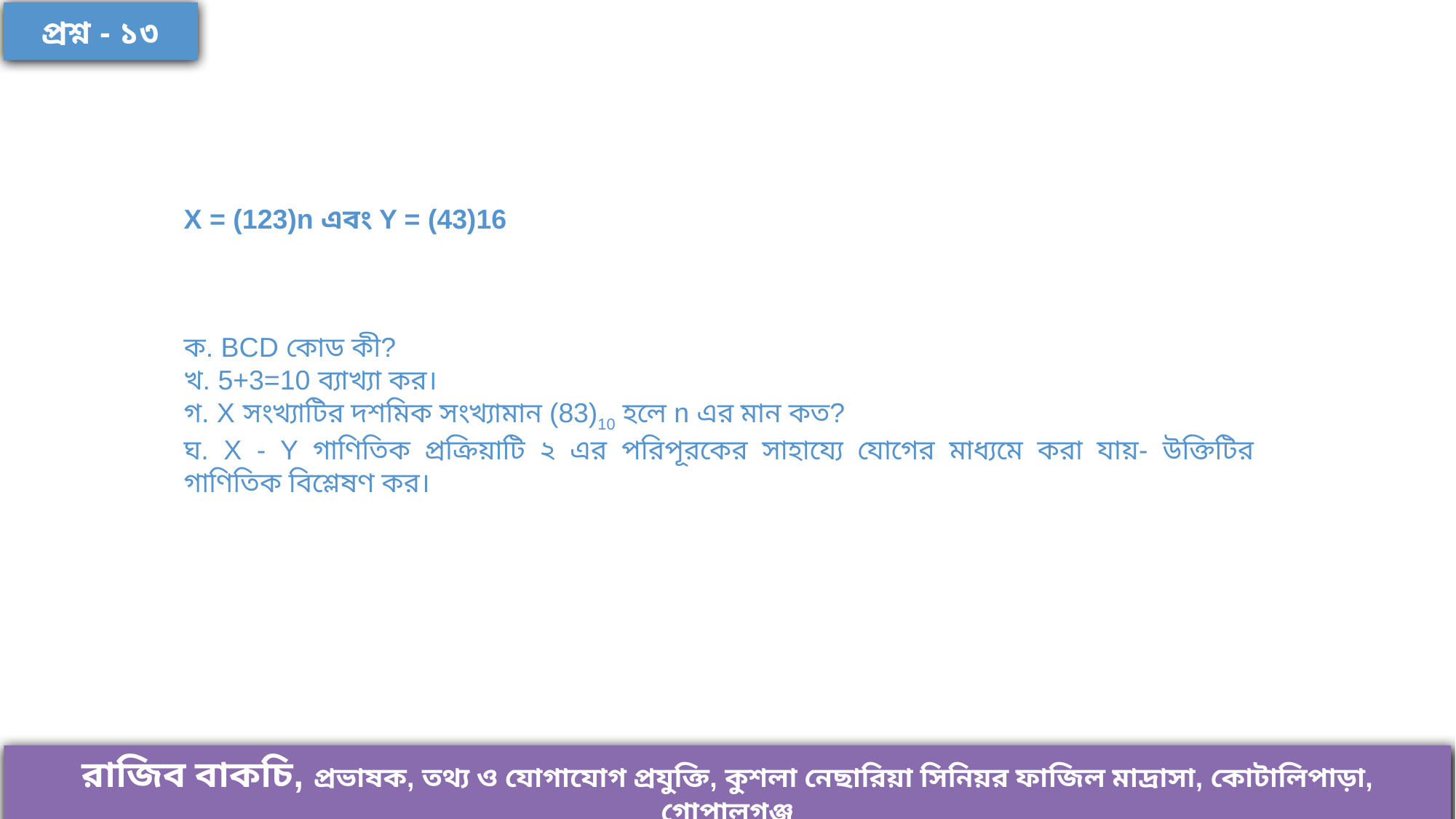

প্রশ্ন - ১৩
X = (123)n এবং Y = (43)16
ক. BCD কোড কী?
খ. 5+3=10 ব্যাখ্যা কর।
গ. X সংখ্যাটির দশমিক সংখ্যামান (83)10 হলে n এর মান কত?
ঘ. X - Y গাণিতিক প্রক্রিয়াটি ২ এর পরিপূরকের সাহায্যে যোগের মাধ্যমে করা যায়- উক্তিটির গাণিতিক বিশ্লেষণ কর।
রাজিব বাকচি, প্রভাষক, তথ্য ও যোগাযোগ প্রযুক্তি, কুশলা নেছারিয়া সিনিয়র ফাজিল মাদ্রাসা, কোটালিপাড়া, গোপালগঞ্জ